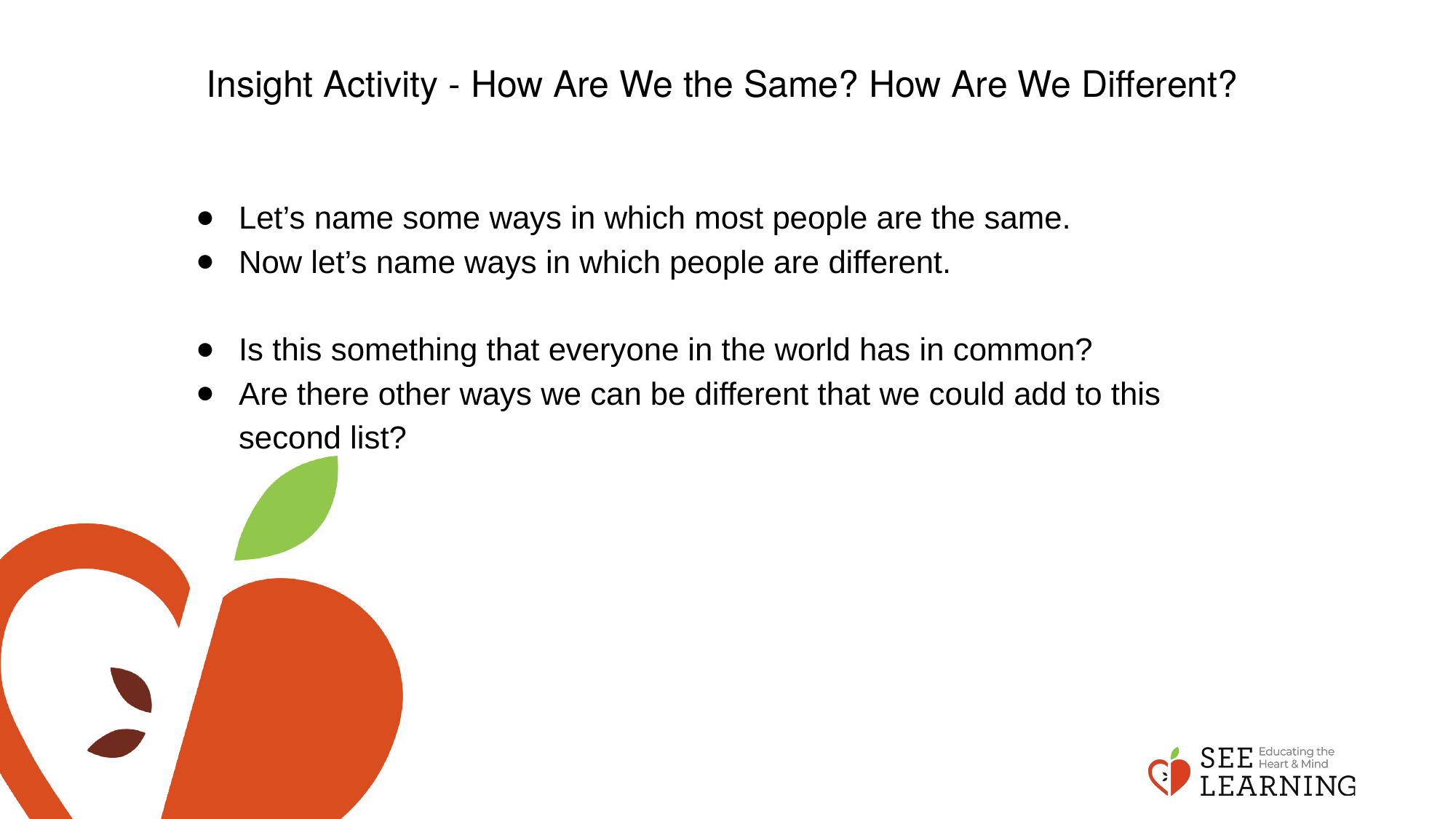

# Insight Activity - How Are We the Same? How Are We Different?
Let’s name some ways in which most people are the same.
Now let’s name ways in which people are different.

Is this something that everyone in the world has in common?
Are there other ways we can be different that we could add to this second list?